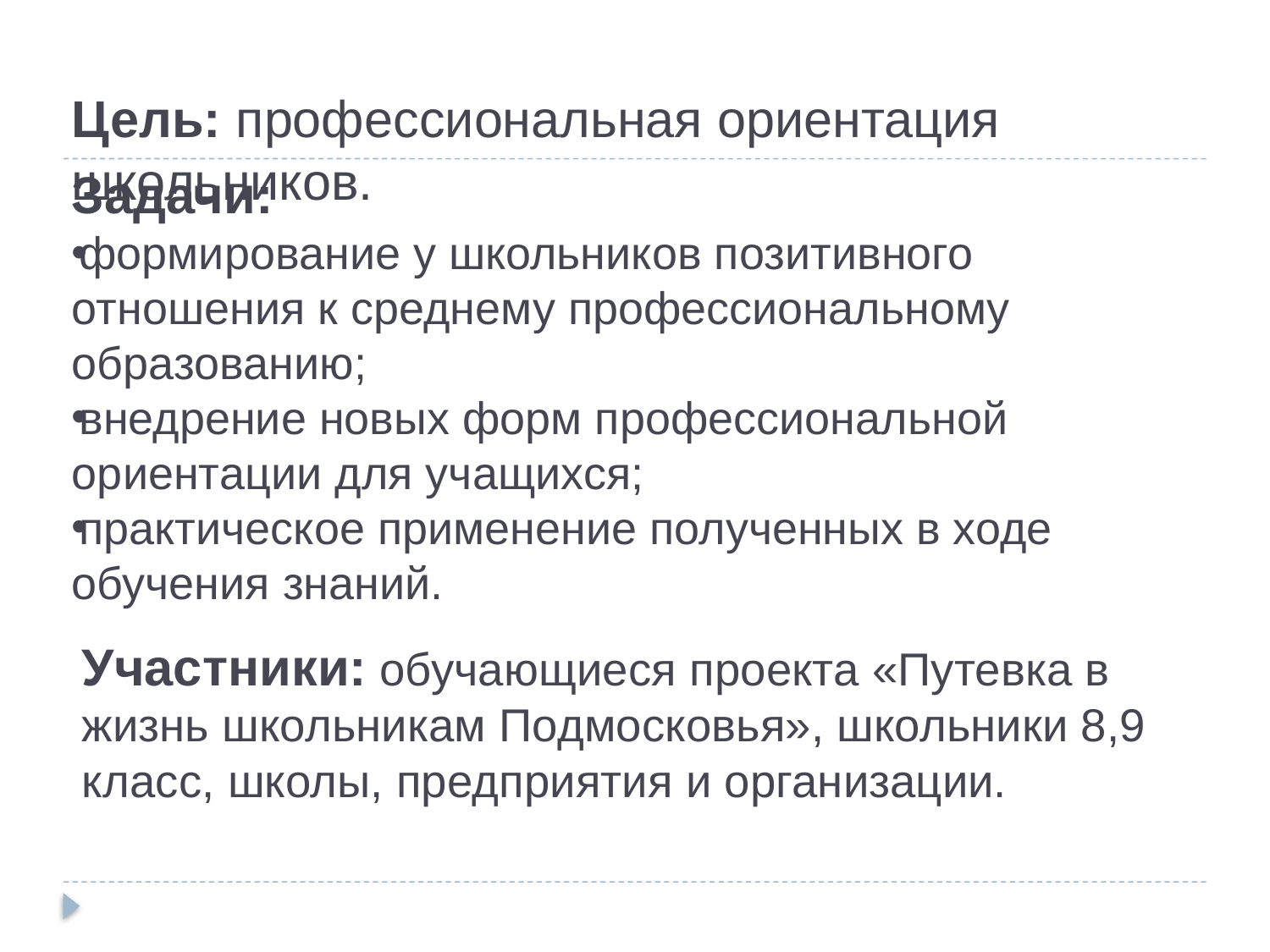

Цель: профессиональная ориентация школьников.
Задачи:
формирование у школьников позитивного отношения к среднему профессиональному образованию;
внедрение новых форм профессиональной ориентации для учащихся;
практическое применение полученных в ходе обучения знаний.
# Участники: обучающиеся проекта «Путевка в жизнь школьникам Подмосковья», школьники 8,9 класс, школы, предприятия и организации.